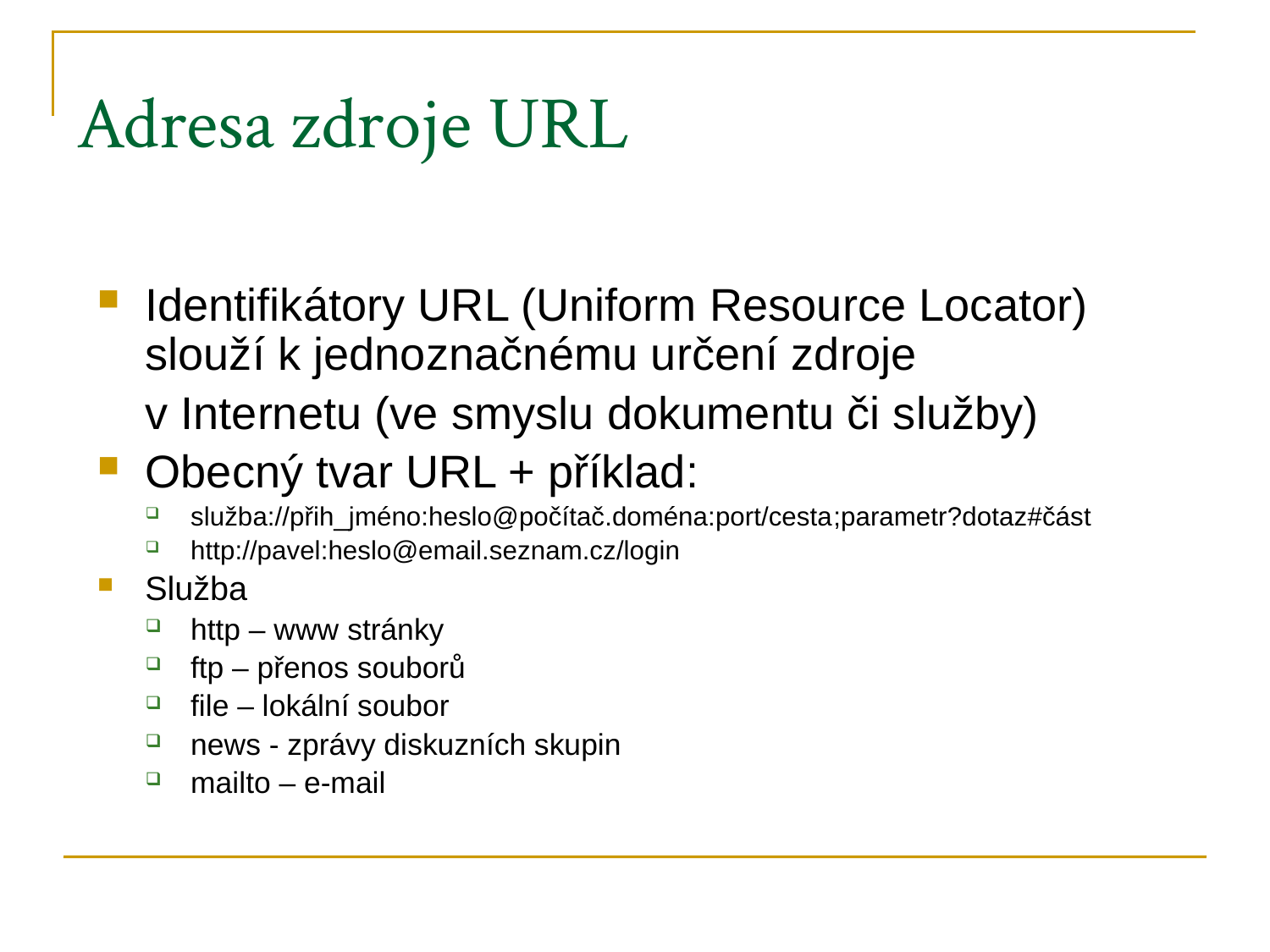

Adresa zdroje URL
Identifikátory URL (Uniform Resource Locator) slouží k jednoznačnému určení zdroje
	v Internetu (ve smyslu dokumentu či služby)
Obecný tvar URL + příklad:
služba://přih_jméno:heslo@počítač.doména:port/cesta;parametr?dotaz#část
http://pavel:heslo@email.seznam.cz/login
Služba
http – www stránky
ftp – přenos souborů
file – lokální soubor
news - zprávy diskuzních skupin
mailto – e-mail